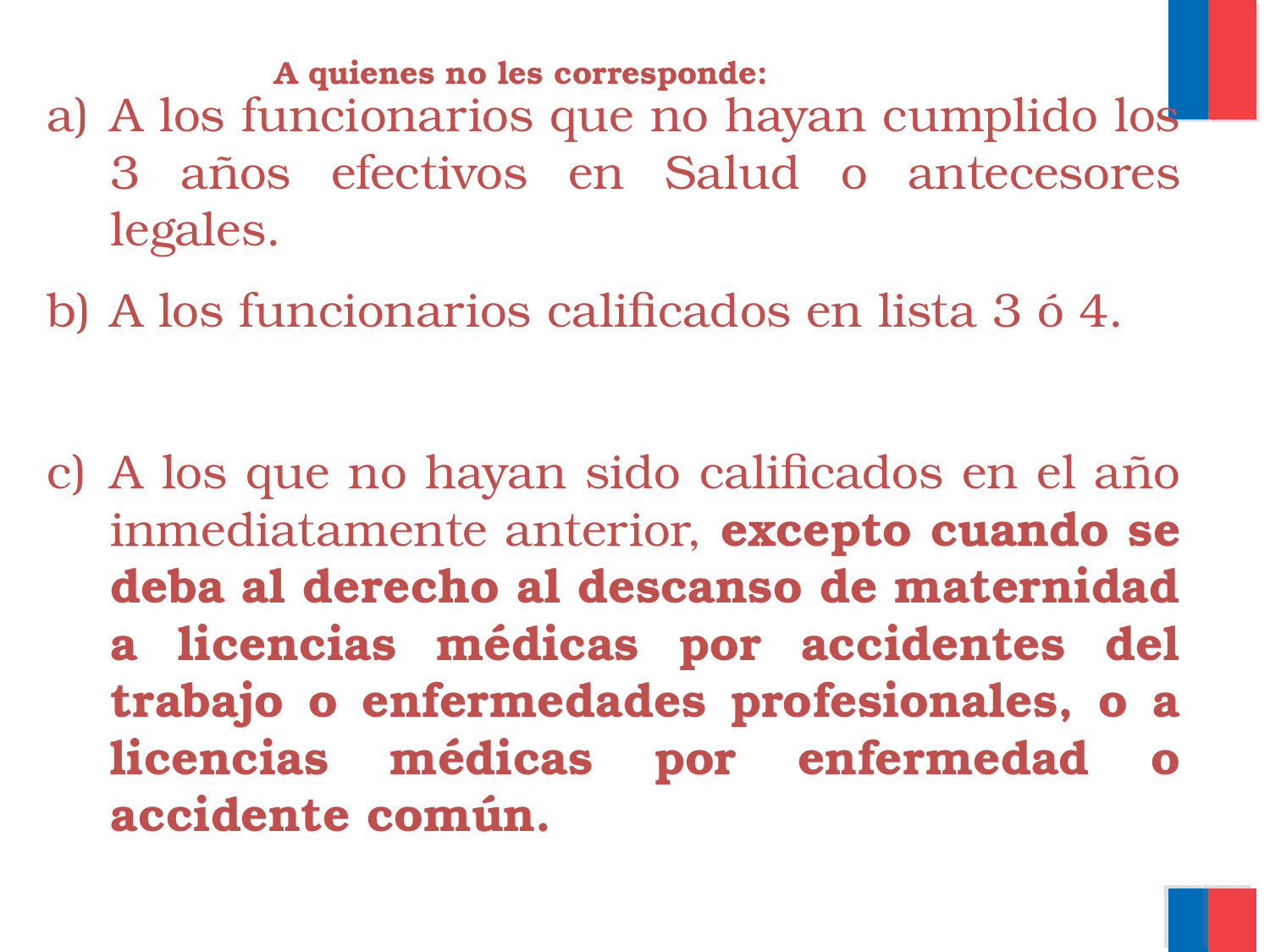

A quienes no les corresponde:
A los funcionarios que no hayan cumplido los 3 años efectivos en Salud o antecesores legales.
A los funcionarios calificados en lista 3 ó 4.

A los que no hayan sido calificados en el año inmediatamente anterior, excepto cuando se deba al derecho al descanso de maternidad a licencias médicas por accidentes del trabajo o enfermedades profesionales, o a licencias médicas por enfermedad o accidente común.